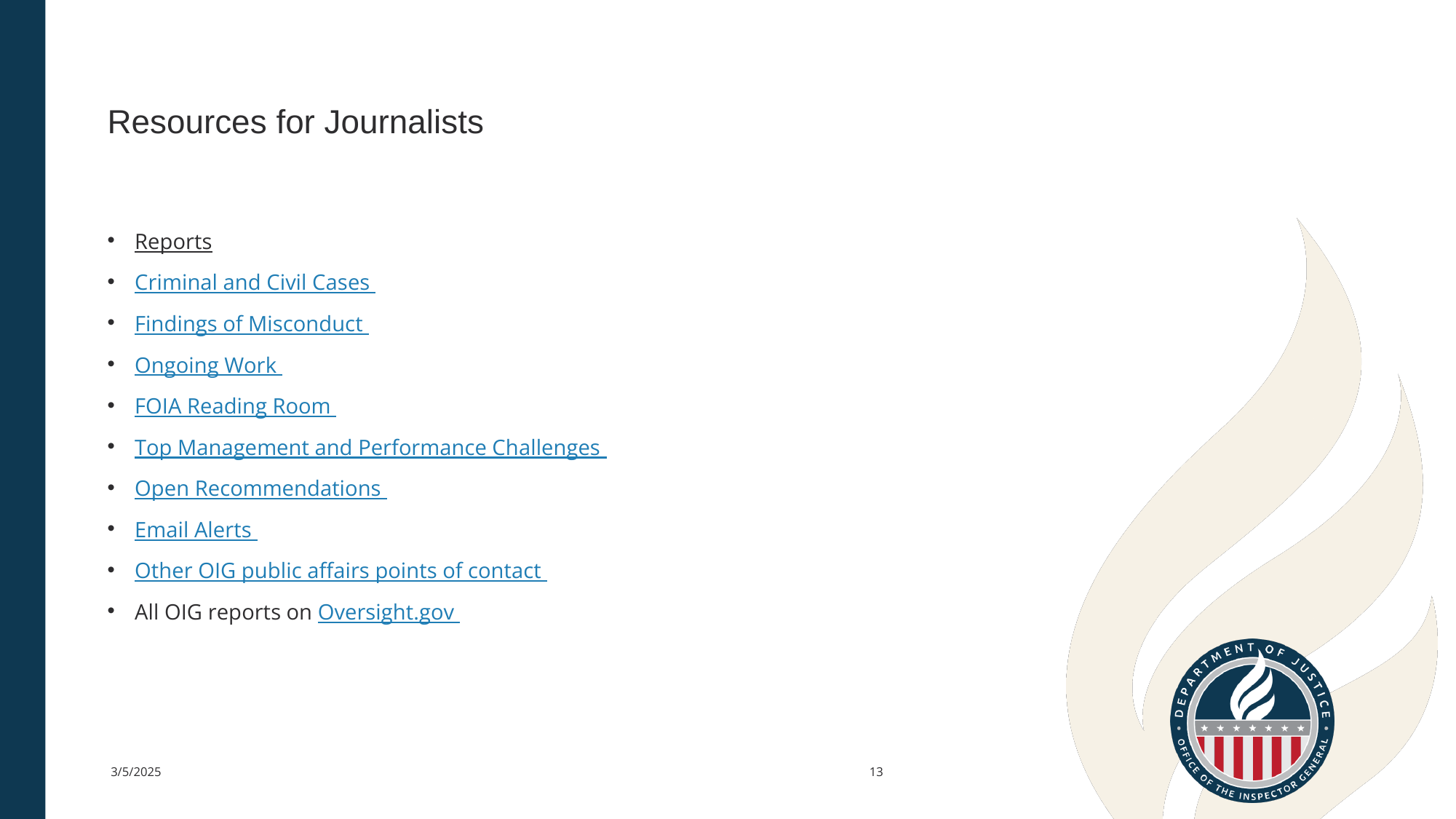

# Resources for Journalists
Reports
Criminal and Civil Cases
Findings of Misconduct
Ongoing Work
FOIA Reading Room
Top Management and Performance Challenges
Open Recommendations
Email Alerts
Other OIG public affairs points of contact
All OIG reports on Oversight.gov

3/5/2025
13